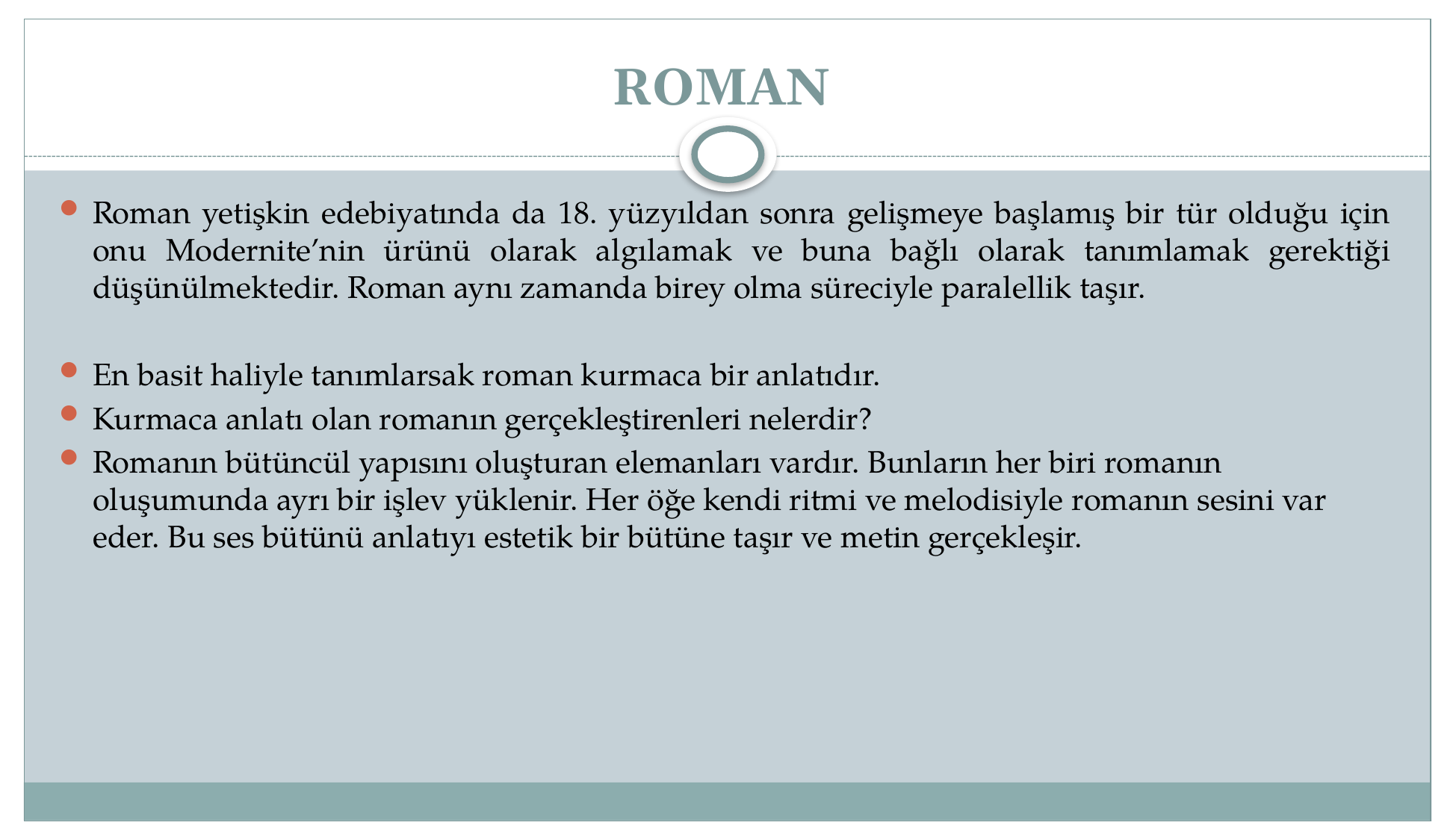

# ROMAN
Roman yetişkin edebiyatında da 18. yüzyıldan sonra gelişmeye başlamış bir tür olduğu için onu Modernite’nin ürünü olarak algılamak ve buna bağlı olarak tanımlamak gerektiği düşünülmektedir. Roman aynı zamanda birey olma süreciyle paralellik taşır.

En basit haliyle tanımlarsak roman kurmaca bir anlatıdır.
Kurmaca anlatı olan romanın gerçekleştirenleri nelerdir?
Romanın bütüncül yapısını oluşturan elemanları vardır. Bunların her biri romanın oluşumunda ayrı bir işlev yüklenir. Her öğe kendi ritmi ve melodisiyle romanın sesini var eder. Bu ses bütünü anlatıyı estetik bir bütüne taşır ve metin gerçekleşir.